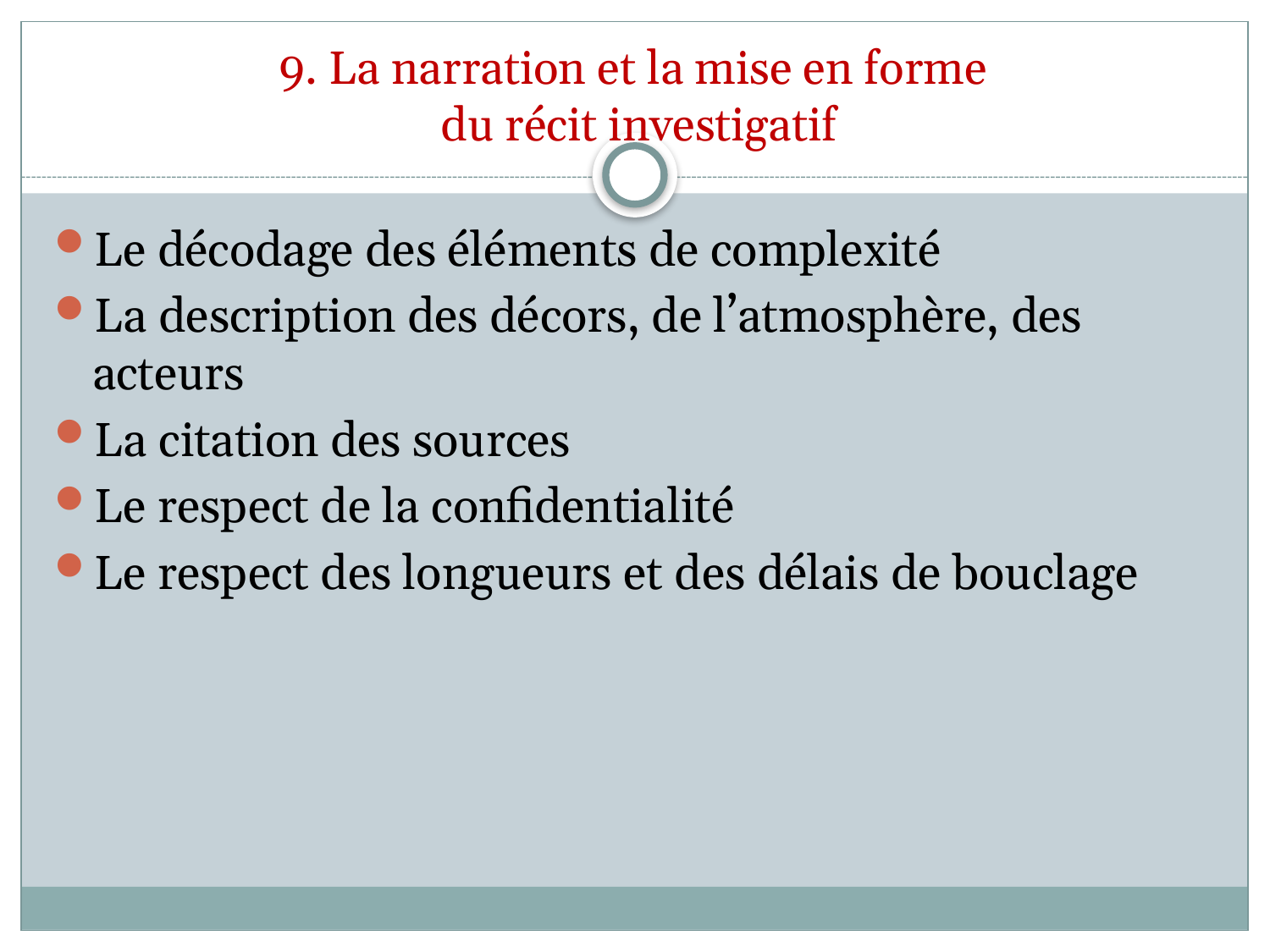

# 9. La narration et la mise en forme du récit investigatif
Le décodage des éléments de complexité
La description des décors, de l’atmosphère, des acteurs
La citation des sources
Le respect de la confidentialité
Le respect des longueurs et des délais de bouclage